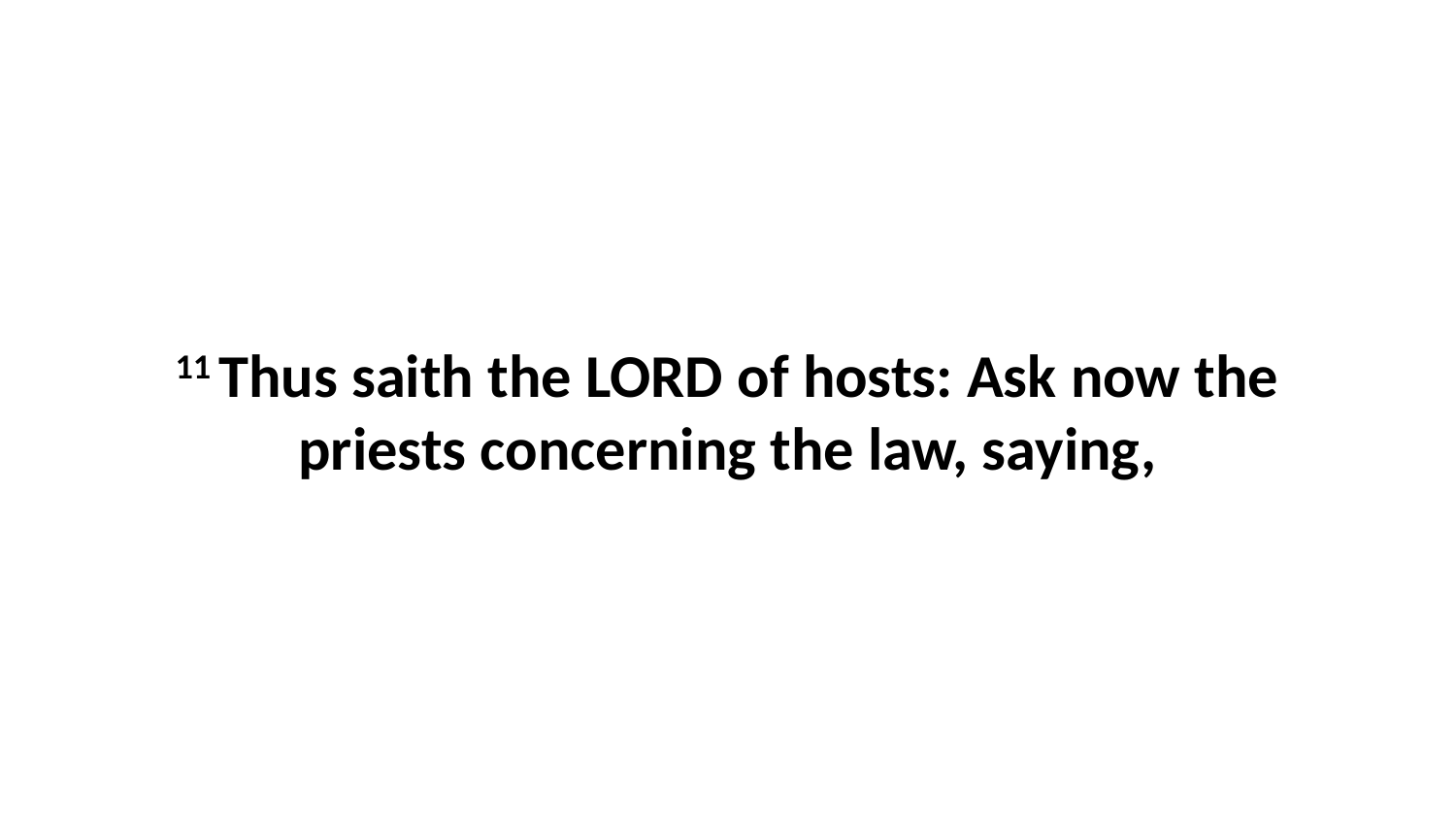

11 Thus saith the LORD of hosts: Ask now the priests concerning the law, saying,